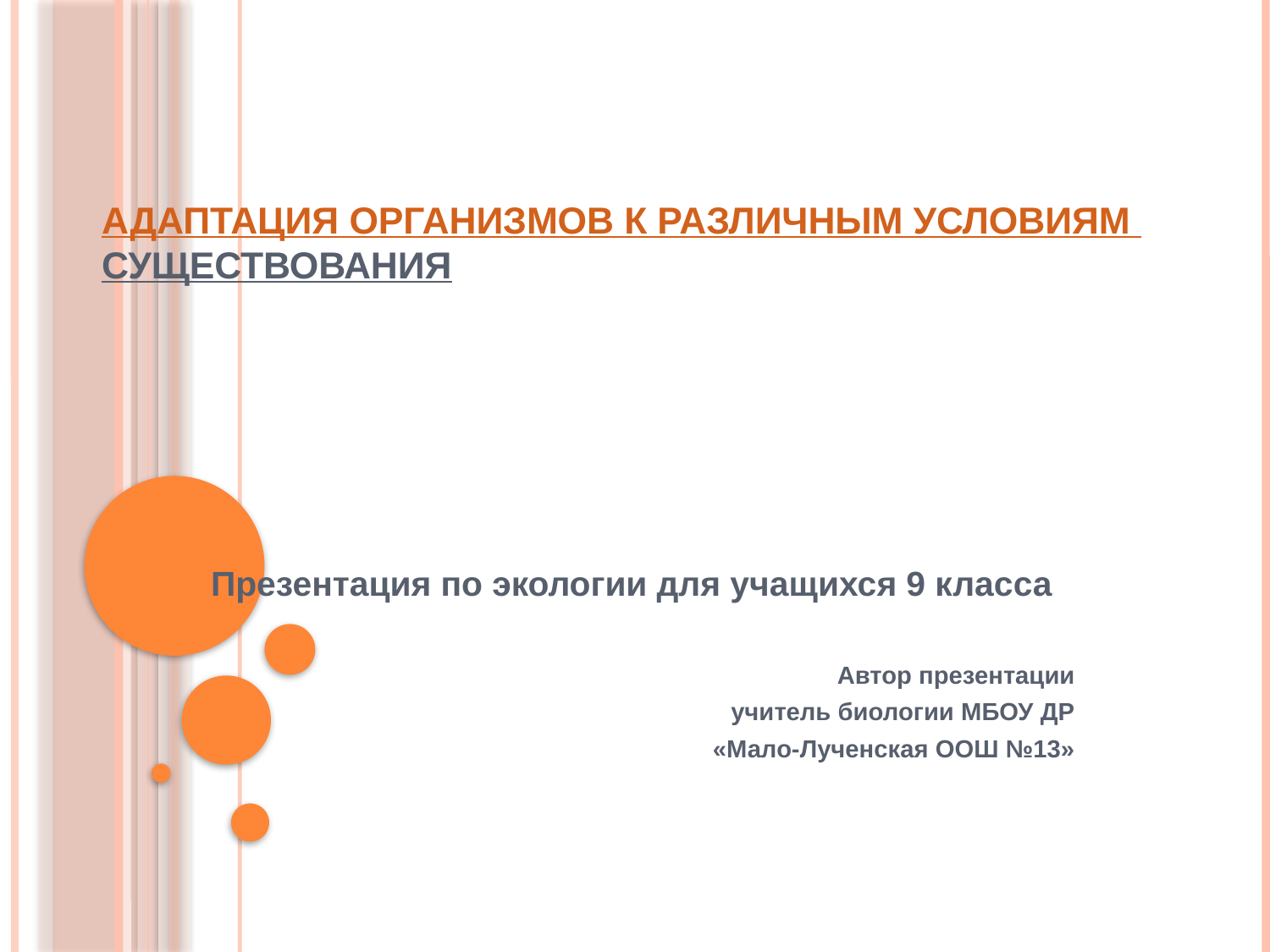

# Адаптация организмов к различным условиям существования
Презентация по экологии для учащихся 9 класса

Автор презентации
 учитель биологии МБОУ ДР
 «Мало-Лученская ООШ №13»